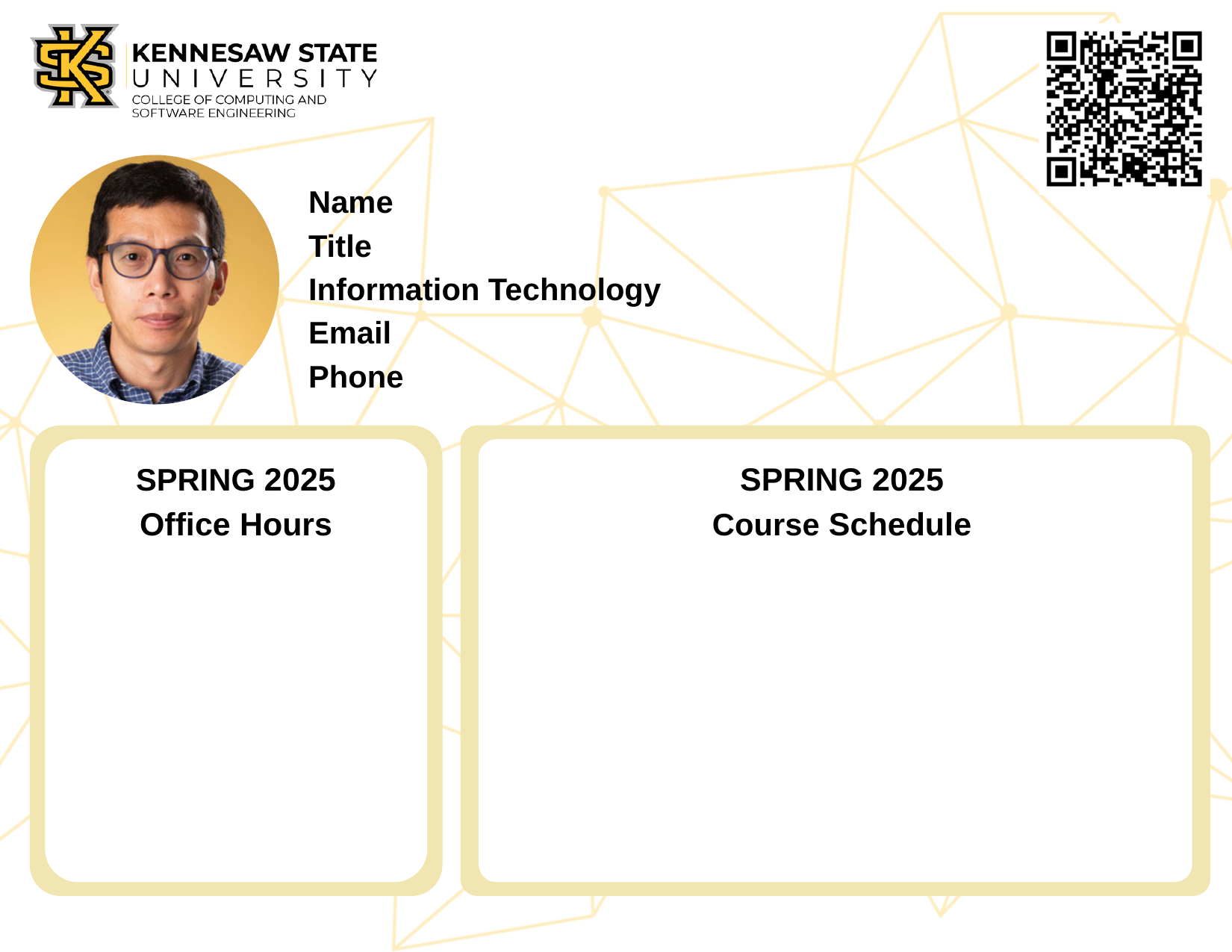

Name​
Title
Information Technology
Email
Phone

SPRING 2025
Office Hours
SPRING 2025
Course Schedule